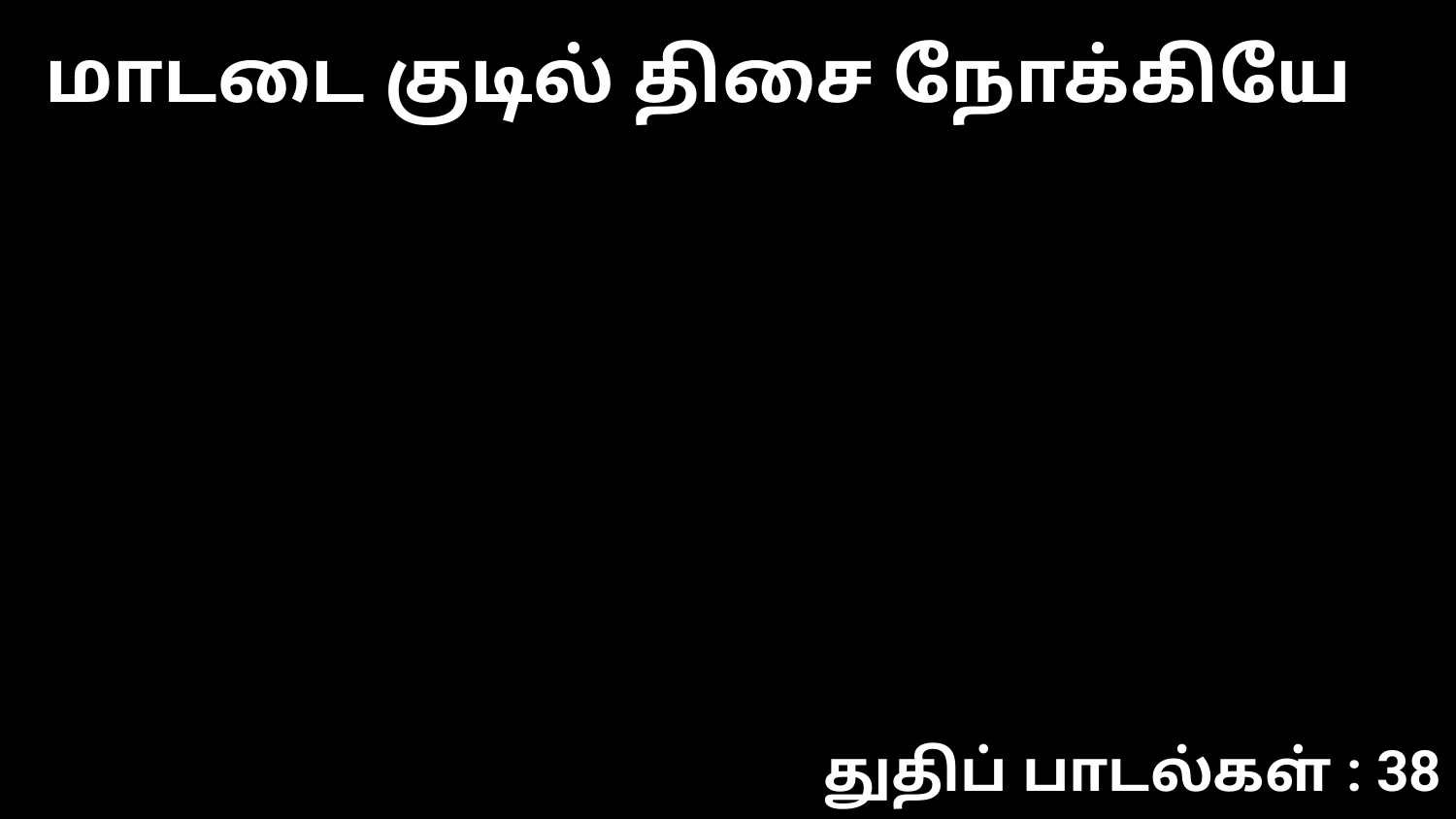

மாடடை குடில் திசை நோக்கியே
துதிப் பாடல்கள் : 38